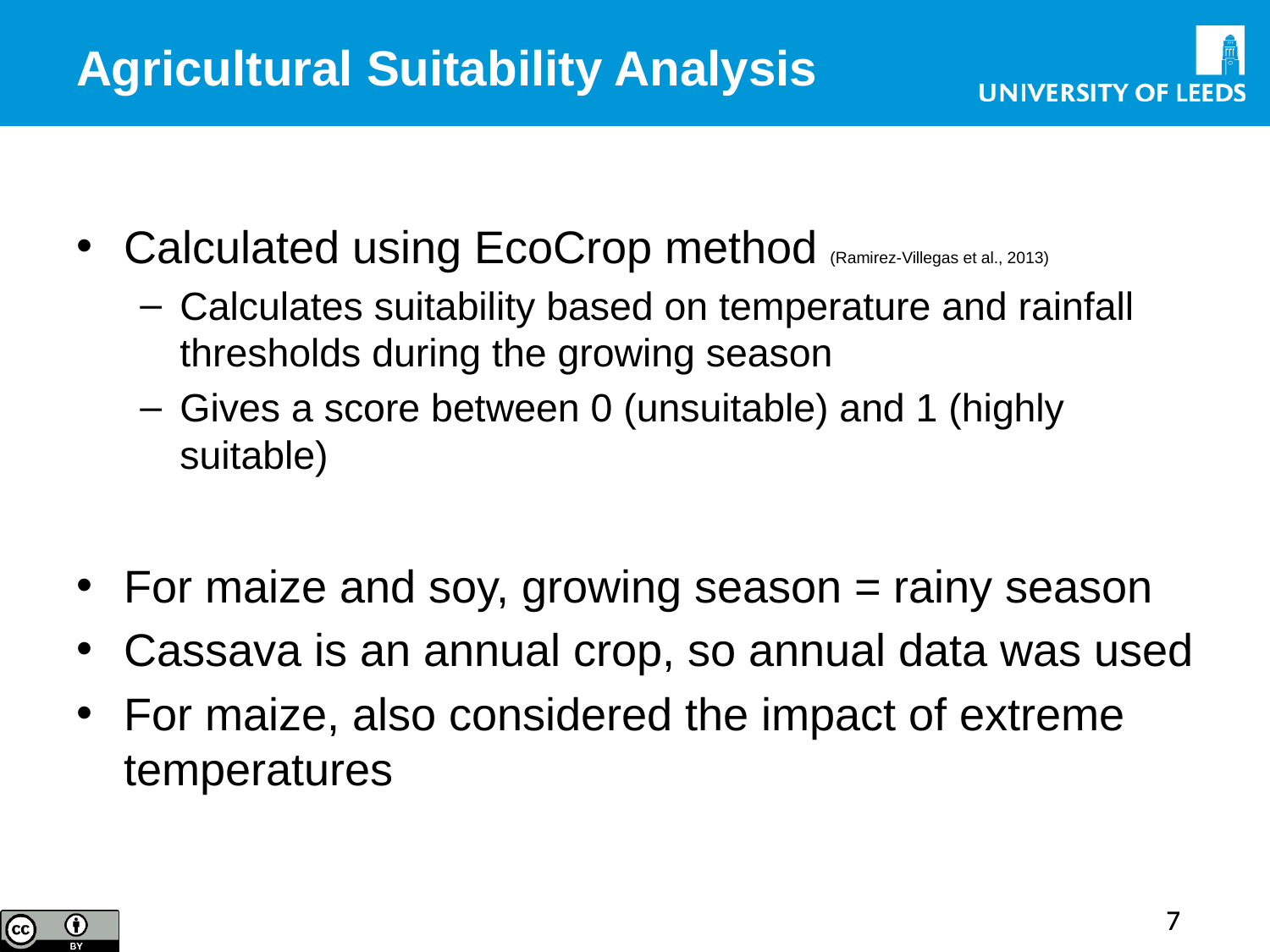

# Agricultural Suitability Analysis
Calculated using EcoCrop method (Ramirez-Villegas et al., 2013)
Calculates suitability based on temperature and rainfall thresholds during the growing season
Gives a score between 0 (unsuitable) and 1 (highly suitable)

For maize and soy, growing season = rainy season
Cassava is an annual crop, so annual data was used
For maize, also considered the impact of extreme temperatures